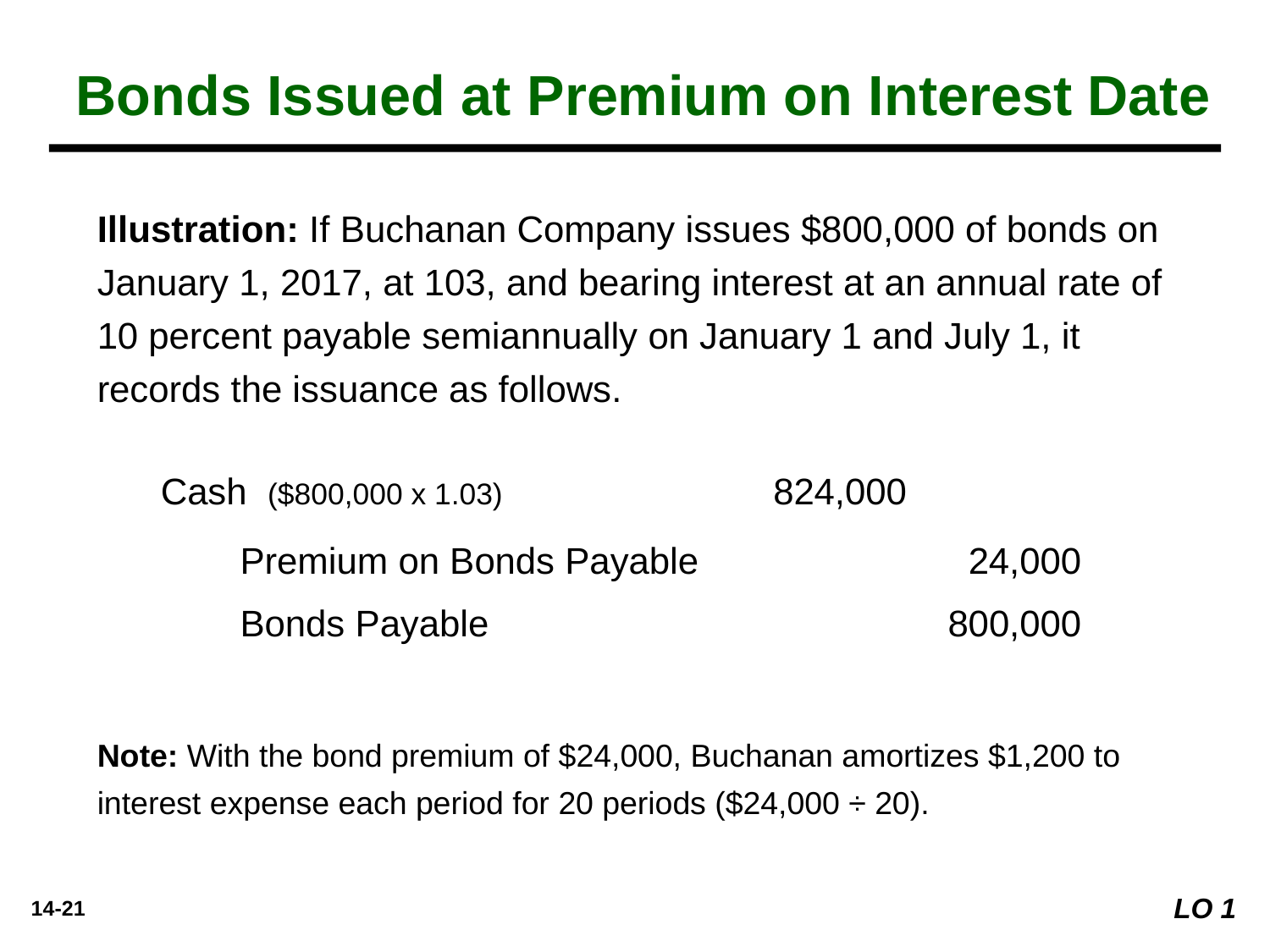

Bonds Issued at Premium on Interest Date

Illustration: If Buchanan Company issues $800,000 of bonds on January 1, 2017, at 103, and bearing interest at an annual rate of 10 percent payable semiannually on January 1 and July 1, it records the issuance as follows.
	Cash  ($800,000 x 1.03)	824,000
		Premium on Bonds Payable		24,000
		Bonds Payable		800,000
Note: With the bond premium of $24,000, Buchanan amortizes $1,200 to interest expense each period for 20 periods ($24,000 ÷ 20).
LO 1